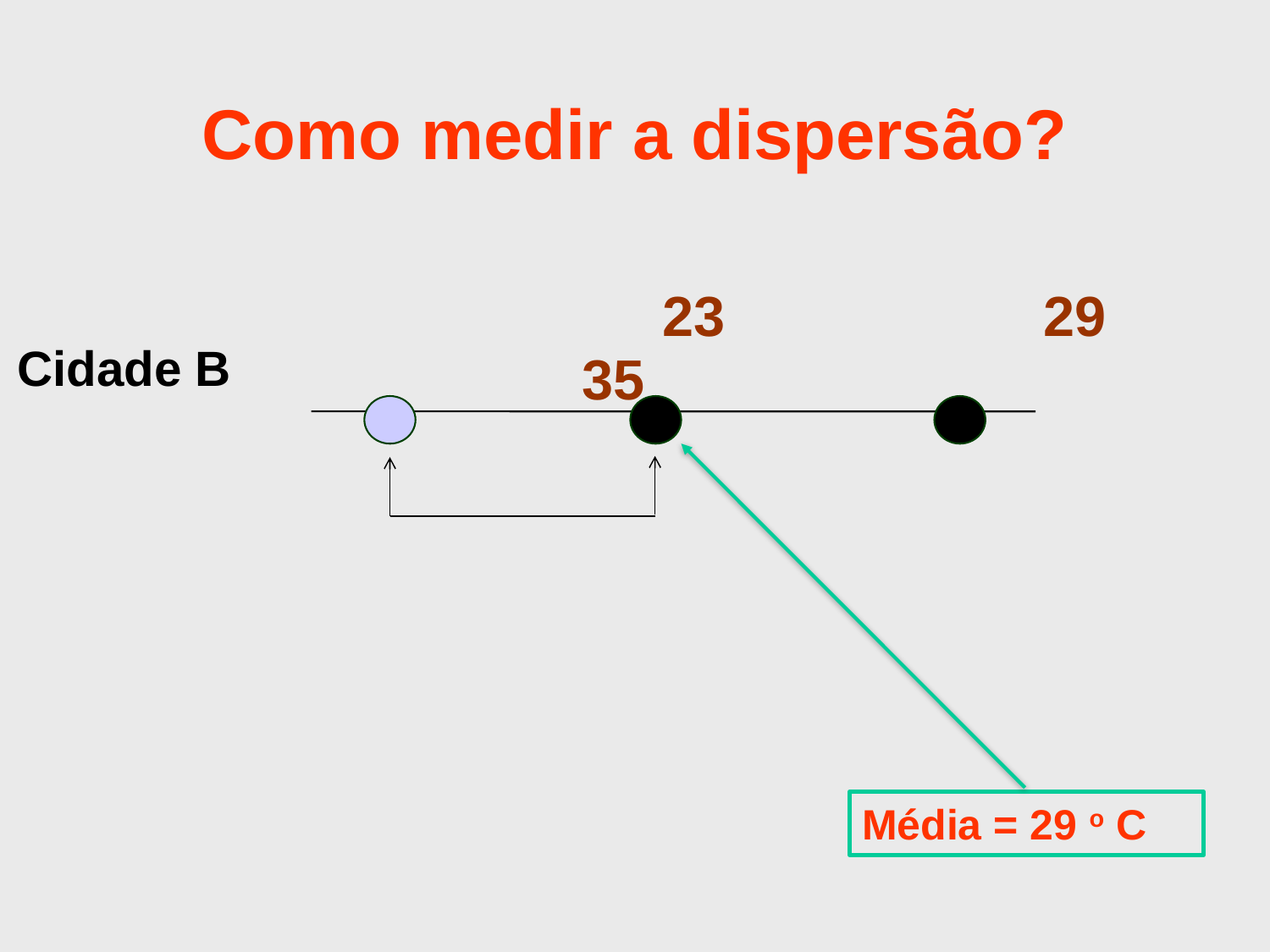

# Como medir a dispersão?
 					23 			29 			   35
Cidade B

Média = 29 o C